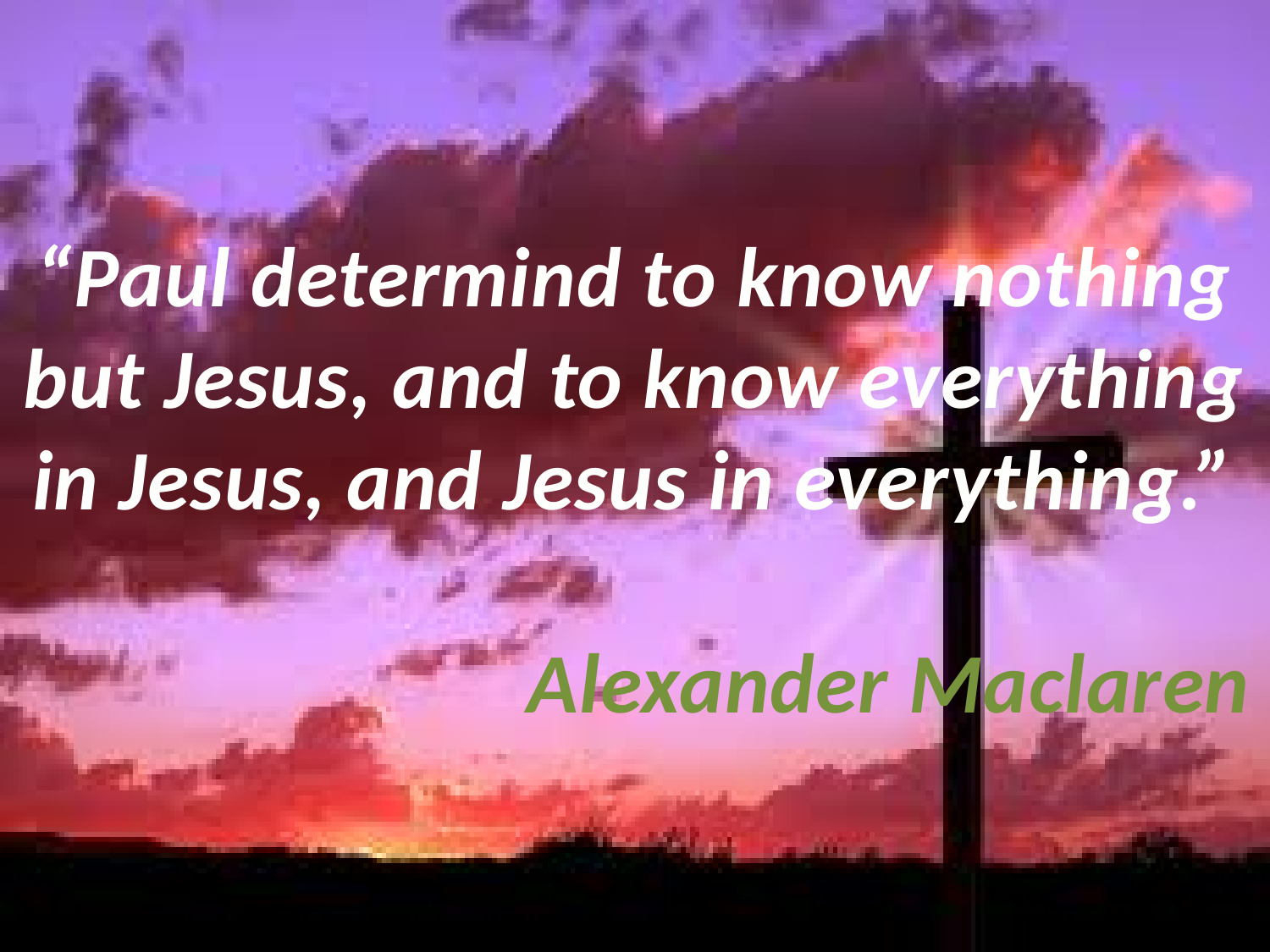

# “Paul determind to know nothing but Jesus, and to know everything in Jesus, and Jesus in everything.” Alexander Maclaren